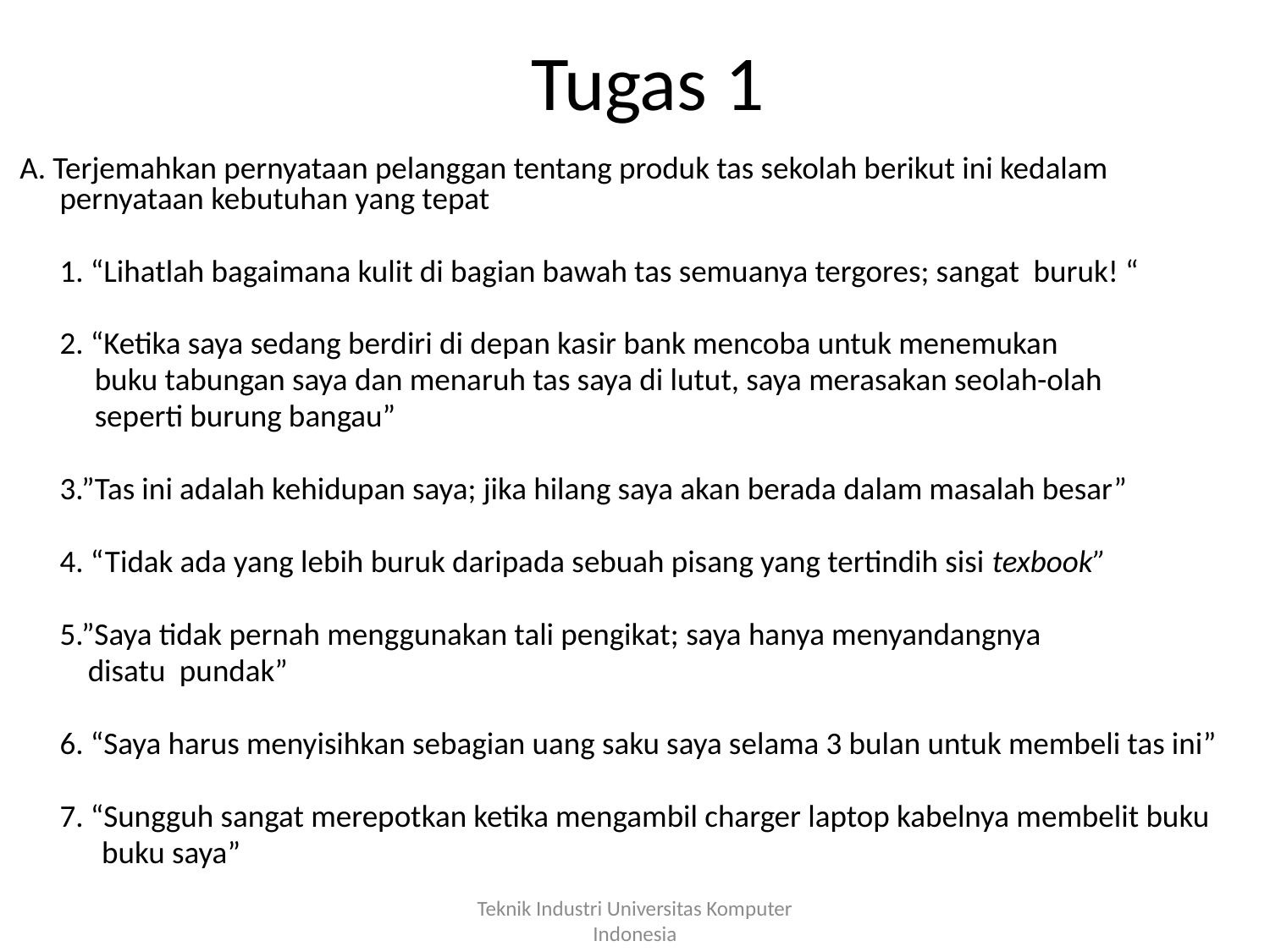

# Tugas 1
 A. Terjemahkan pernyataan pelanggan tentang produk tas sekolah berikut ini kedalam pernyataan kebutuhan yang tepat

	1. “Lihatlah bagaimana kulit di bagian bawah tas semuanya tergores; sangat  buruk! “

	2. “Ketika saya sedang berdiri di depan kasir bank mencoba untuk menemukan
	     buku tabungan saya dan menaruh tas saya di lutut, saya merasakan seolah-olah
	     seperti burung bangau”

	3.”Tas ini adalah kehidupan saya; jika hilang saya akan berada dalam masalah besar”

	4. “Tidak ada yang lebih buruk daripada sebuah pisang yang tertindih sisi texbook”

	5.”Saya tidak pernah menggunakan tali pengikat; saya hanya menyandangnya
	    disatu  pundak”

	6. “Saya harus menyisihkan sebagian uang saku saya selama 3 bulan untuk membeli tas ini”

	7. “Sungguh sangat merepotkan ketika mengambil charger laptop kabelnya membelit buku
	      buku saya”

Teknik Industri Universitas Komputer Indonesia